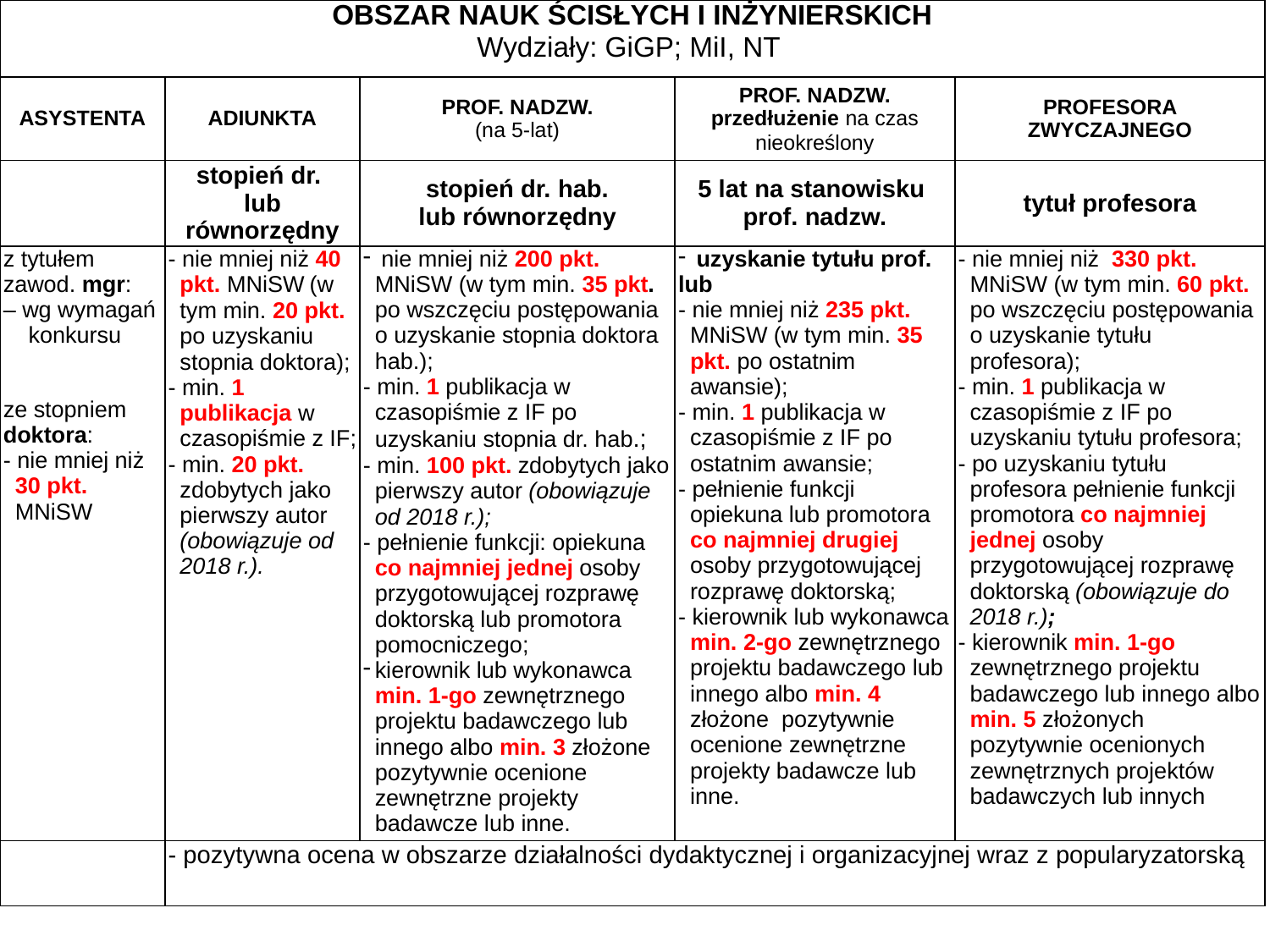

| OBSZAR NAUK ŚCISŁYCH I INŻYNIERSKICH Wydziały: GiGP; MiI, NT |  |  |  |  |
| --- | --- | --- | --- | --- |
| ASYSTENTA | ADIUNKTA | PROF. NADZW. (na 5-lat) | PROF. NADZW. przedłużenie na czas nieokreślony | PROFESORA ZWYCZAJNEGO |
|  | stopień dr. lub równorzędny | stopień dr. hab. lub równorzędny | 5 lat na stanowisku prof. nadzw. | tytuł profesora |
| z tytułem zawod. mgr: – wg wymagań konkursu ze stopniem doktora: - nie mniej niż 30 pkt. MNiSW | - nie mniej niż 40 pkt. MNiSW (w tym min. 20 pkt. po uzyskaniu stopnia doktora); - min. 1 publikacja w czasopiśmie z IF; - min. 20 pkt. zdobytych jako pierwszy autor (obowiązuje od 2018 r.). | nie mniej niż 200 pkt. MNiSW (w tym min. 35 pkt. po wszczęciu postępowania o uzyskanie stopnia doktora hab.); - min. 1 publikacja w czasopiśmie z IF po uzyskaniu stopnia dr. hab.; - min. 100 pkt. zdobytych jako pierwszy autor (obowiązuje od 2018 r.); - pełnienie funkcji: opiekuna co najmniej jednej osoby przygotowującej rozprawę doktorską lub promotora pomocniczego; kierownik lub wykonawca min. 1-go zewnętrznego projektu badawczego lub innego albo min. 3 złożone pozytywnie ocenione zewnętrzne projekty badawcze lub inne. | uzyskanie tytułu prof. lub - nie mniej niż 235 pkt. MNiSW (w tym min. 35 pkt. po ostatnim awansie); - min. 1 publikacja w czasopiśmie z IF po ostatnim awansie; - pełnienie funkcji opiekuna lub promotora co najmniej drugiej osoby przygotowującej rozprawę doktorską; - kierownik lub wykonawca min. 2-go zewnętrznego projektu badawczego lub innego albo min. 4 złożone pozytywnie ocenione zewnętrzne projekty badawcze lub inne. | - nie mniej niż 330 pkt. MNiSW (w tym min. 60 pkt. po wszczęciu postępowania o uzyskanie tytułu profesora); - min. 1 publikacja w czasopiśmie z IF po uzyskaniu tytułu profesora; - po uzyskaniu tytułu profesora pełnienie funkcji promotora co najmniej jednej osoby przygotowującej rozprawę doktorską (obowiązuje do 2018 r.); - kierownik min. 1-go zewnętrznego projektu badawczego lub innego albo min. 5 złożonych pozytywnie ocenionych zewnętrznych projektów badawczych lub innych |
|  | - pozytywna ocena w obszarze działalności dydaktycznej i organizacyjnej wraz z popularyzatorską |  |  |  |